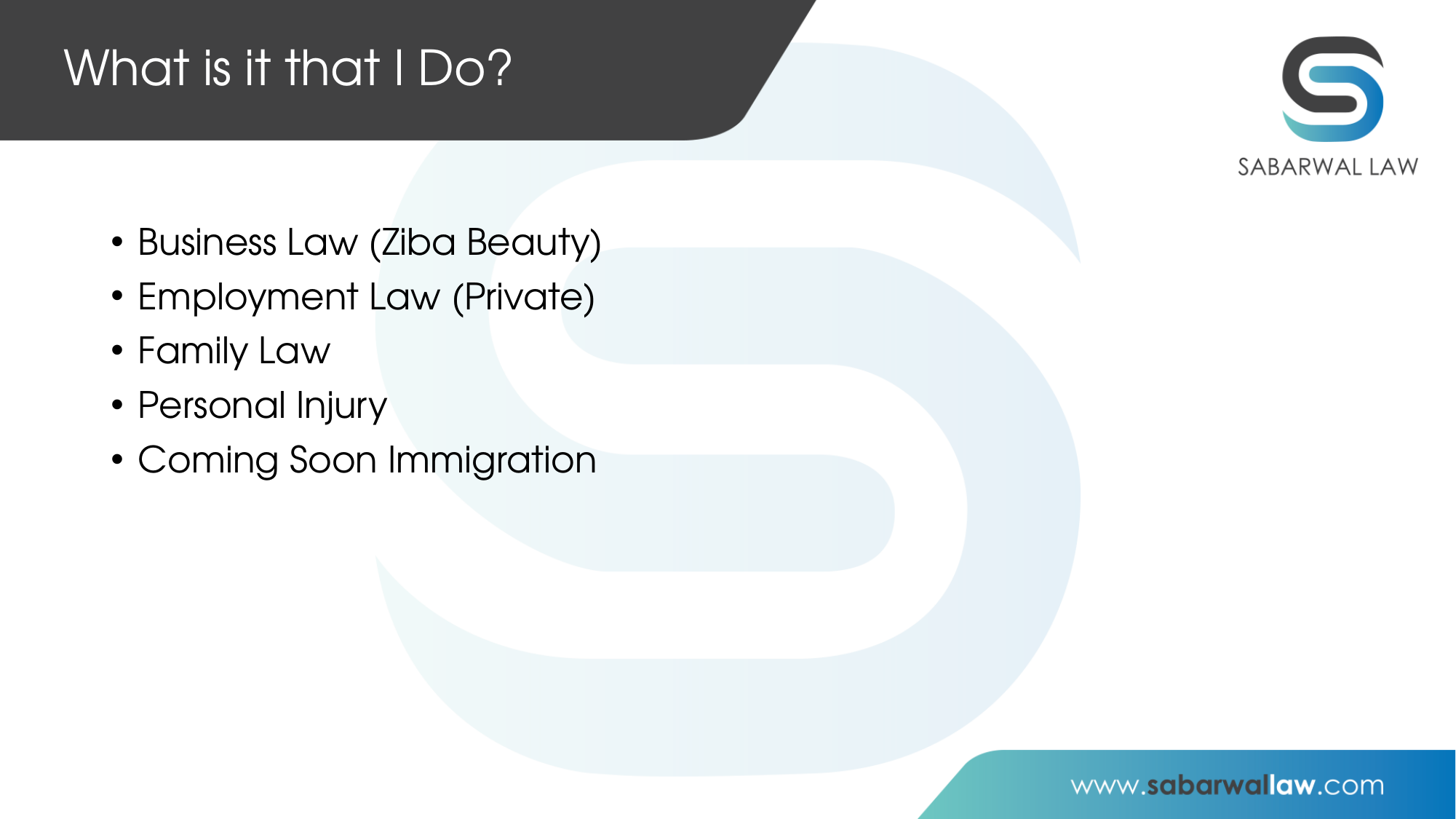

# What is it that I Do?
Business Law (Ziba Beauty)
Employment Law (Private)
Family Law
Personal Injury
Coming Soon Immigration